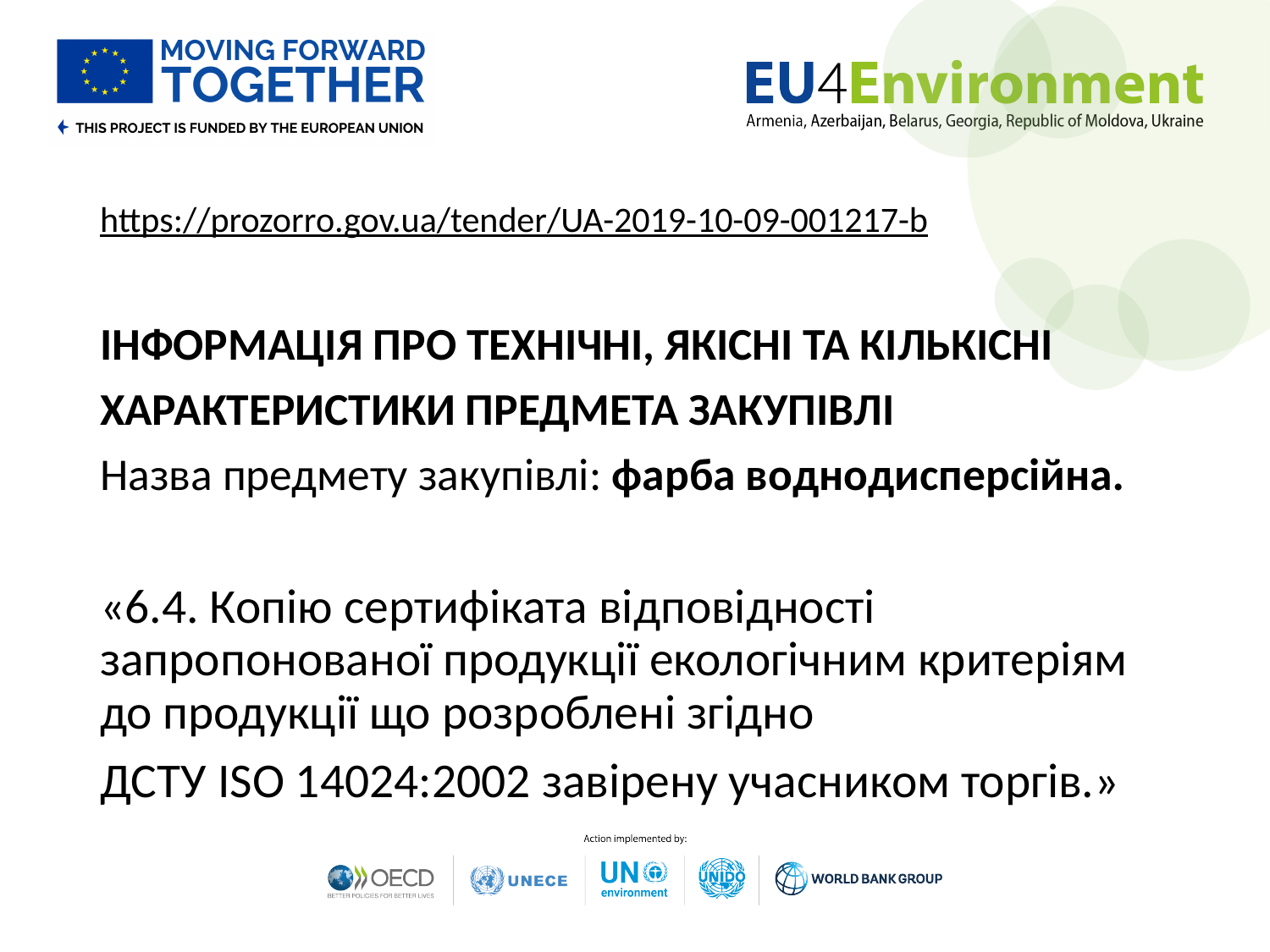

https://prozorro.gov.ua/tender/UA-2019-10-09-001217-b

ІНФОРМАЦІЯ ПРО ТЕХНІЧНІ, ЯКІСНІ ТА КІЛЬКІСНІ
ХАРАКТЕРИСТИКИ ПРЕДМЕТА ЗАКУПІВЛІ
Назва предмету закупівлі: фарба воднодисперсійна.

«6.4. Копію сертифіката відповідності запропонованої продукції екологічним критеріям до продукції що розроблені згідно
ДСТУ ISO 14024:2002 завірену учасником торгів.»